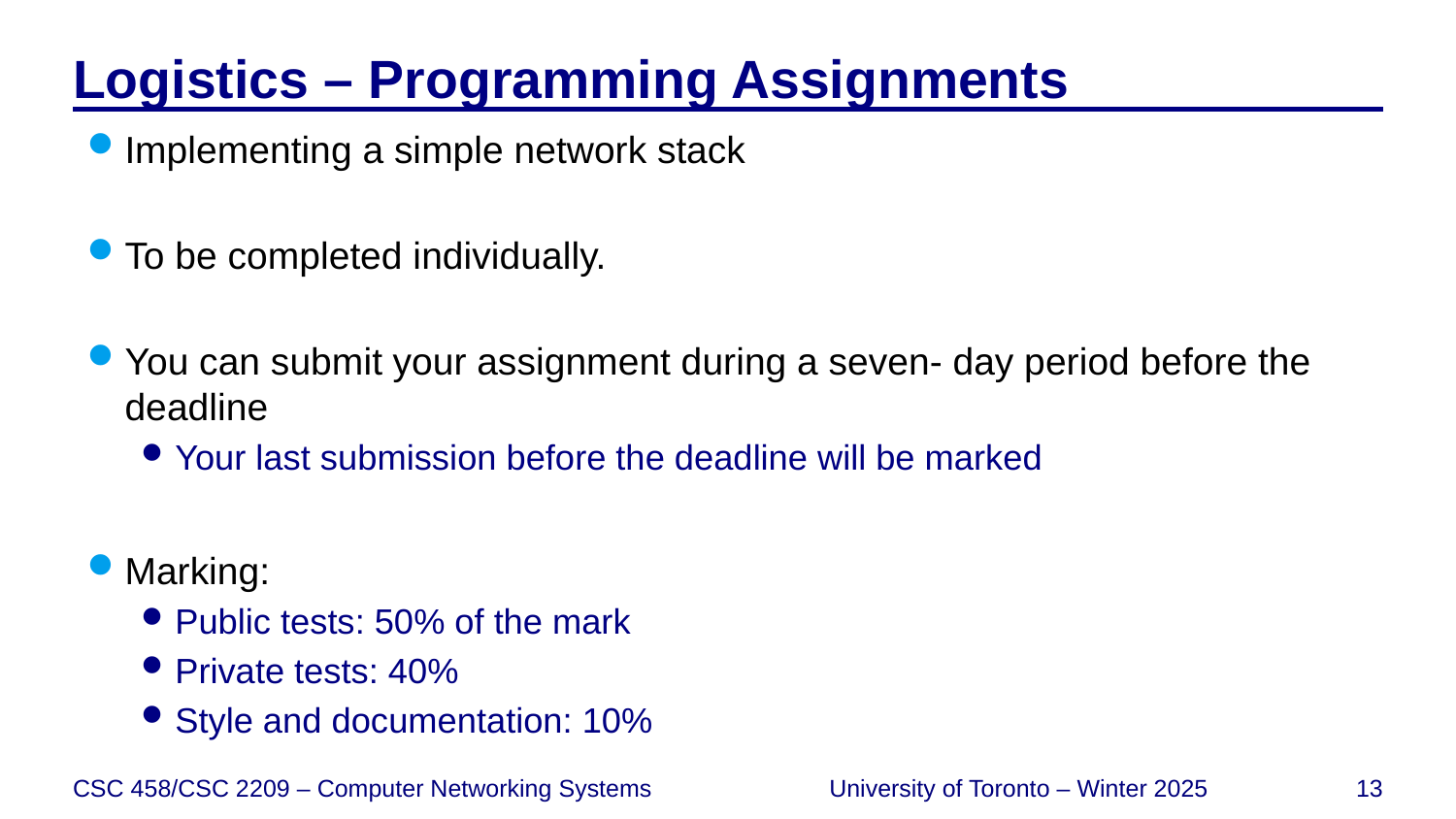

# Logistics – Programming Assignments
Implementing a simple network stack

To be completed individually.

You can submit your assignment during a seven- day period before the deadline
Your last submission before the deadline will be marked

Marking:
Public tests: 50% of the mark
Private tests: 40%
Style and documentation: 10%
CSC 458/CSC 2209 – Computer Networking Systems
University of Toronto – Winter 2025
13